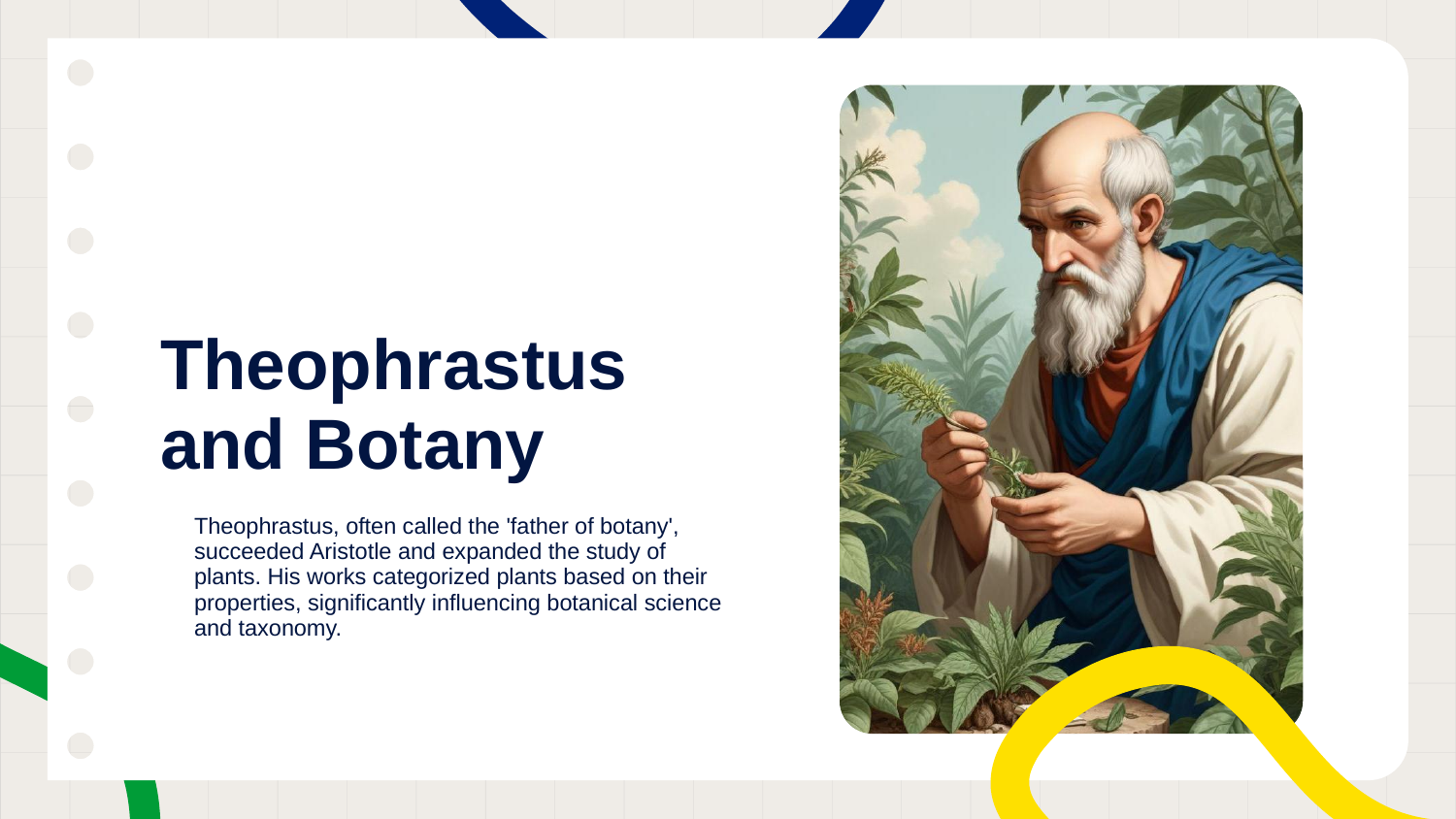

# Theophrastus and Botany

Theophrastus, often called the 'father of botany', succeeded Aristotle and expanded the study of plants. His works categorized plants based on their properties, significantly influencing botanical science and taxonomy.